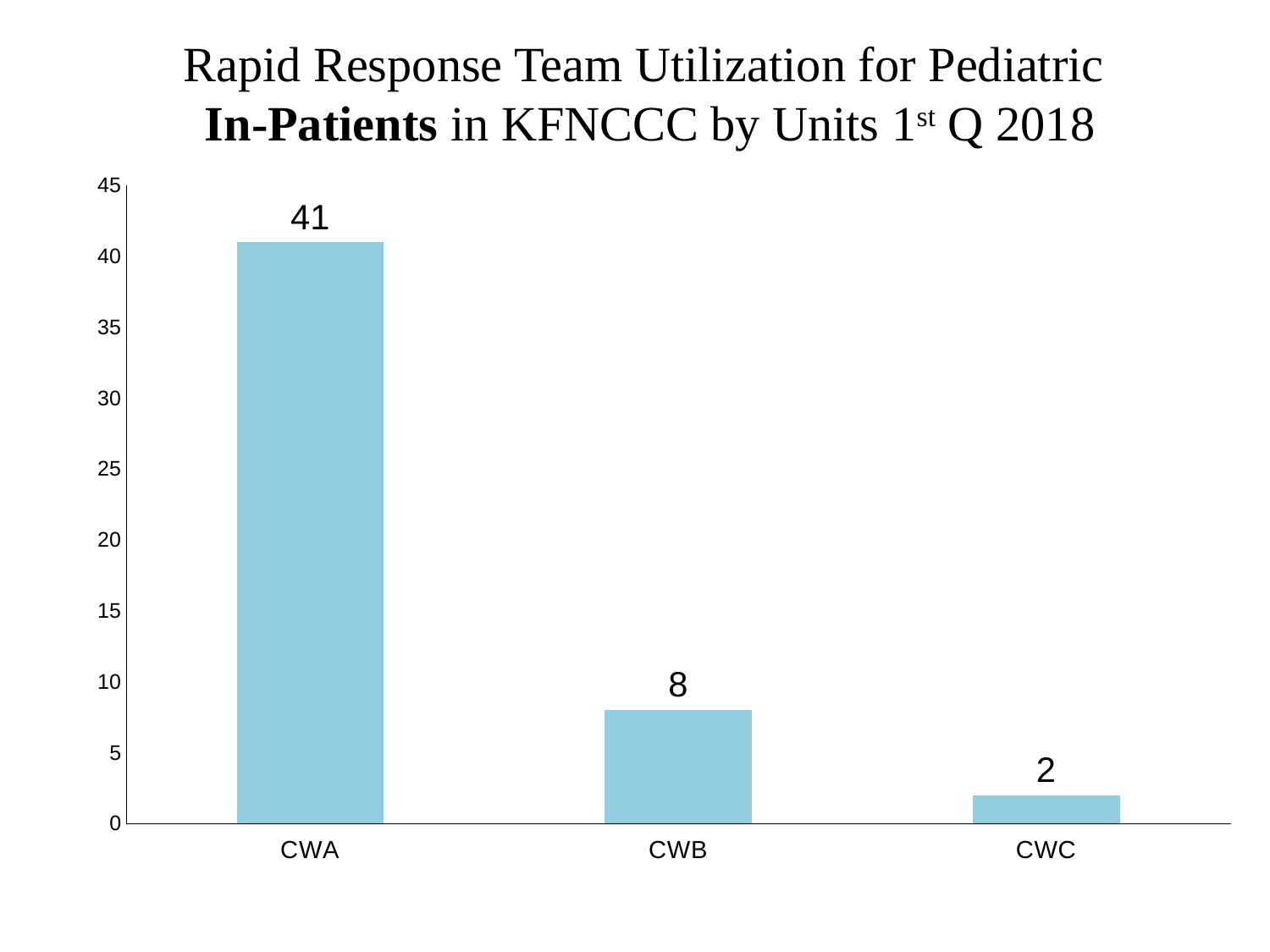

Rapid Response Team Utilization for Pediatric
In-Patients in KFNCCC by Units 1st Q 2018

### Chart

| Category |   |
|---|---|
| CWA | 41.0 |
| CWB | 8.0 |
| CWC | 2.0 |